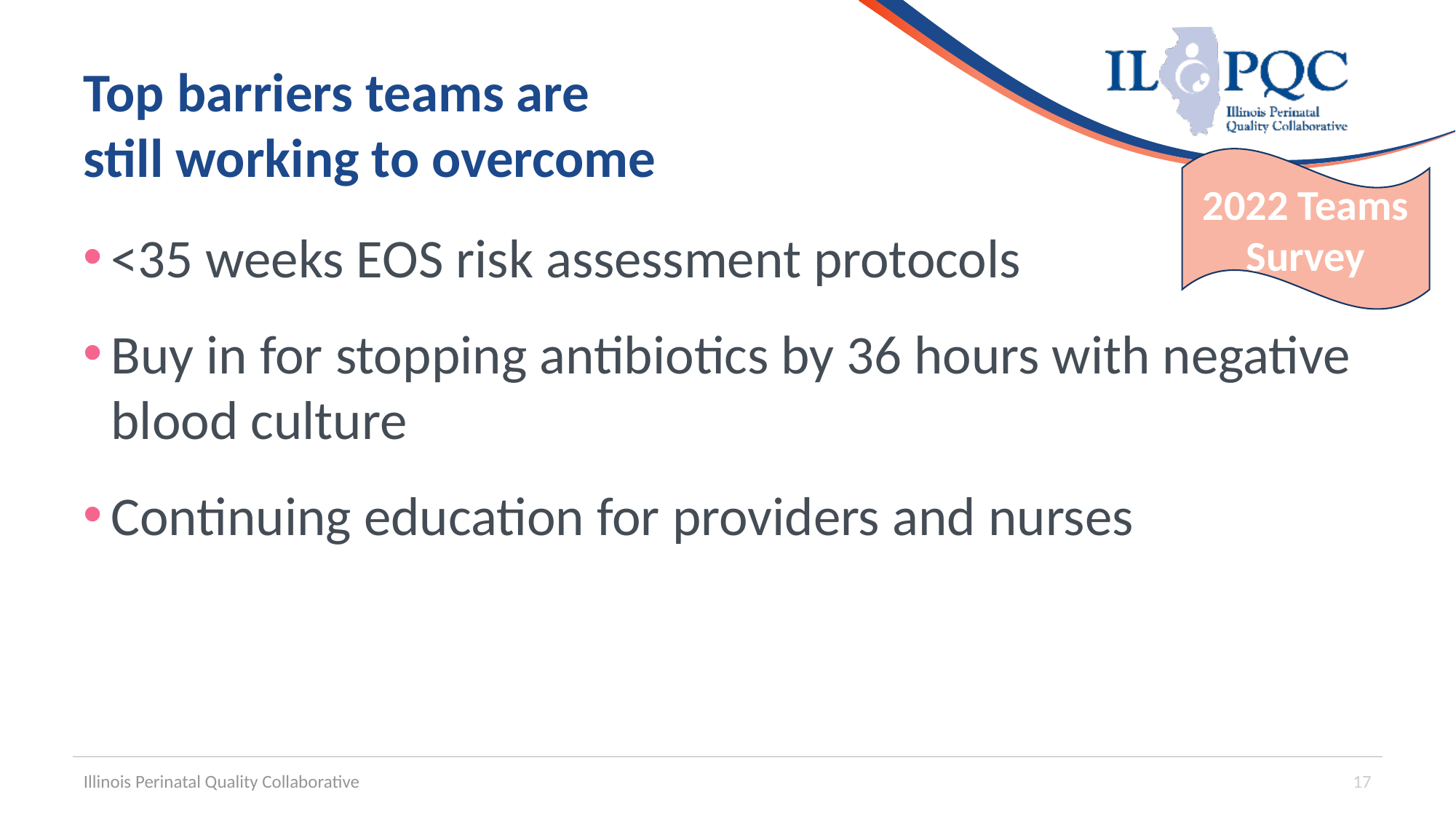

# Top barriers teams are still working to overcome
2022 Teams Survey
<35 weeks EOS risk assessment protocols
Buy in for stopping antibiotics by 36 hours with negative blood culture
Continuing education for providers and nurses
Illinois Perinatal Quality Collaborative
17